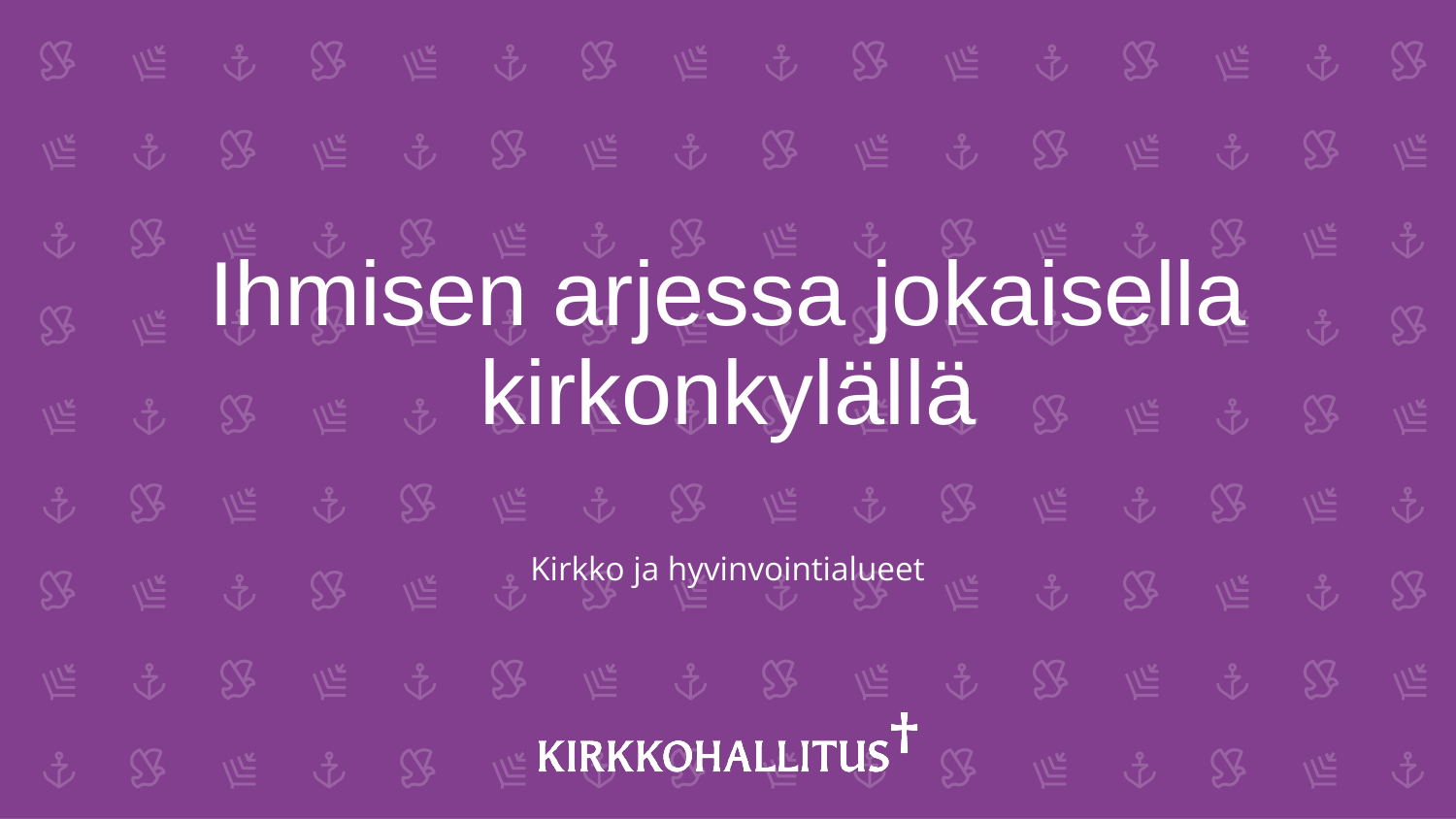

# Ihmisen arjessa jokaisella kirkonkylällä
Kirkko ja hyvinvointialueet